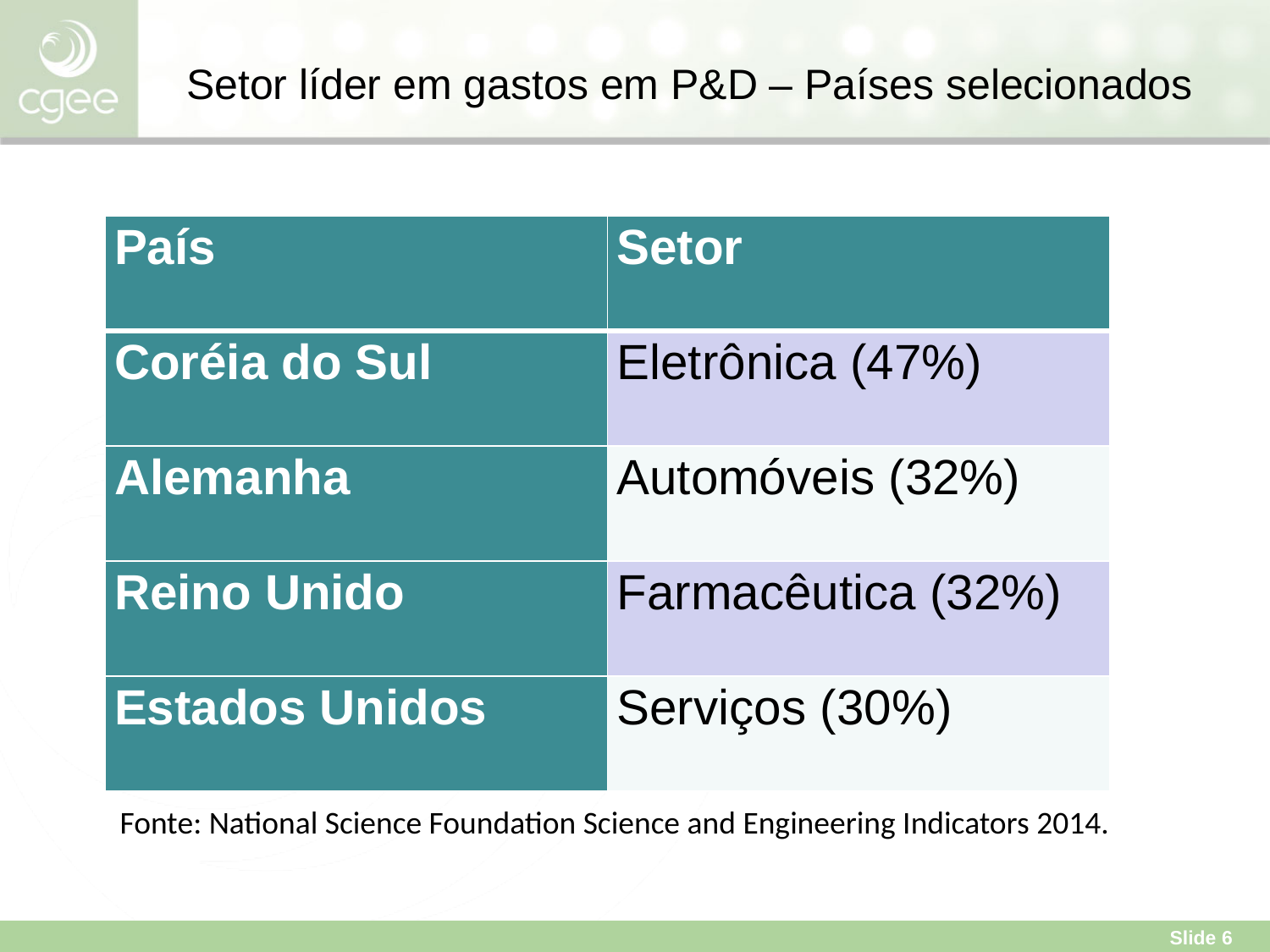

Setor líder em gastos em P&D – Países selecionados
| País | Setor |
| --- | --- |
| Coréia do Sul | Eletrônica (47%) |
| Alemanha | Automóveis (32%) |
| Reino Unido | Farmacêutica (32%) |
| Estados Unidos | Serviços (30%) |
Fonte: National Science Foundation Science and Engineering Indicators 2014.